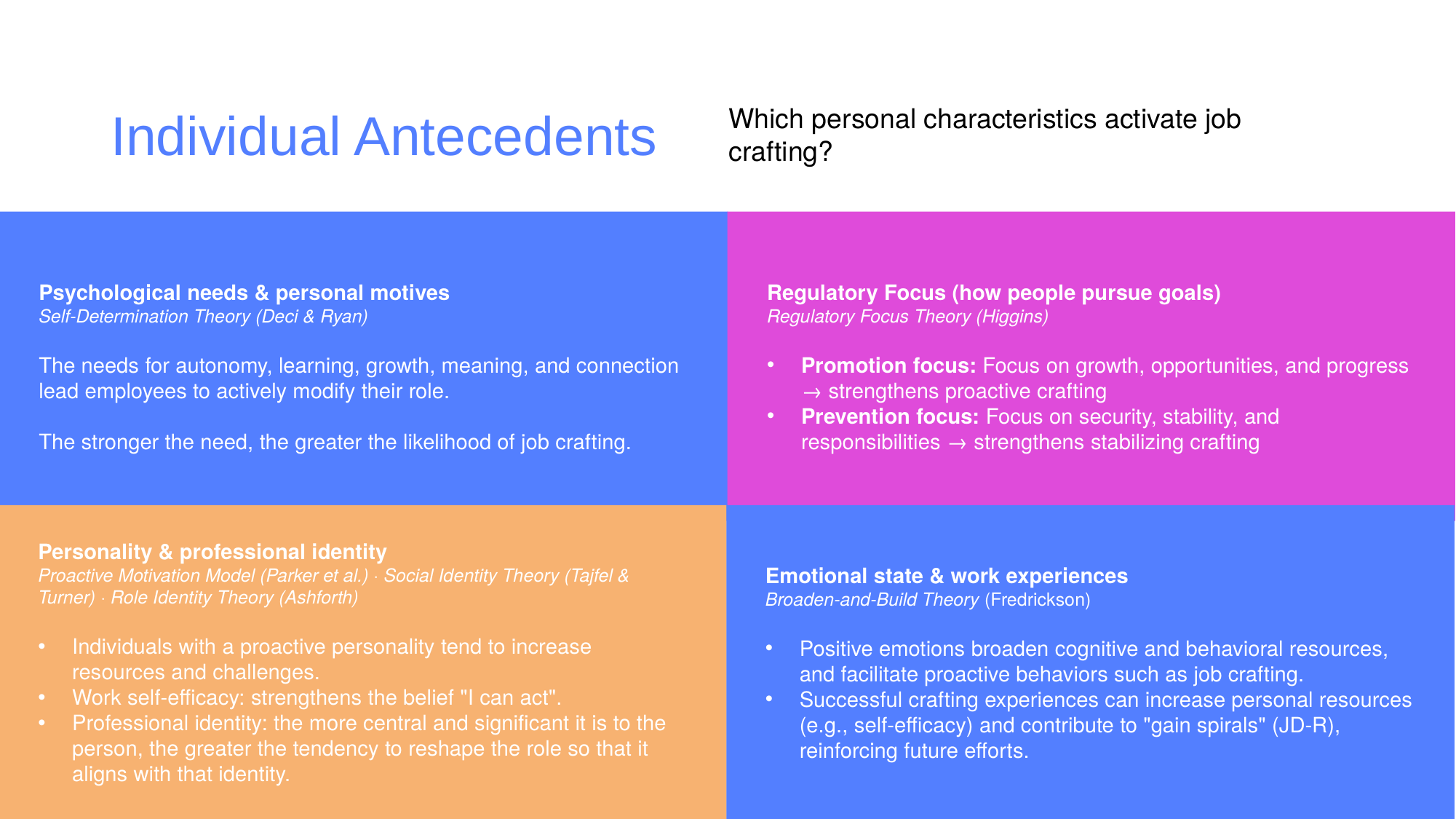

# Individual Antecedents
Which personal characteristics activate job crafting?

Psychological needs & personal motives
Self-Determination Theory (Deci & Ryan)
The needs for autonomy, learning, growth, meaning, and connection lead employees to actively modify their role.

The stronger the need, the greater the likelihood of job crafting.
Regulatory Focus (how people pursue goals)
Regulatory Focus Theory (Higgins)

Promotion focus: Focus on growth, opportunities, and progress → strengthens proactive crafting
Prevention focus: Focus on security, stability, and responsibilities → strengthens stabilizing crafting

Personality & professional identity
Proactive Motivation Model (Parker et al.) · Social Identity Theory (Tajfel & Turner) · Role Identity Theory (Ashforth)

Individuals with a proactive personality tend to increase resources and challenges.
Work self-efficacy: strengthens the belief "I can act".
Professional identity: the more central and significant it is to the person, the greater the tendency to reshape the role so that it aligns with that identity.
Emotional state & work experiences
Broaden-and-Build Theory (Fredrickson)

Positive emotions broaden cognitive and behavioral resources, and facilitate proactive behaviors such as job crafting.
Successful crafting experiences can increase personal resources (e.g., self-efficacy) and contribute to "gain spirals" (JD-R), reinforcing future efforts.